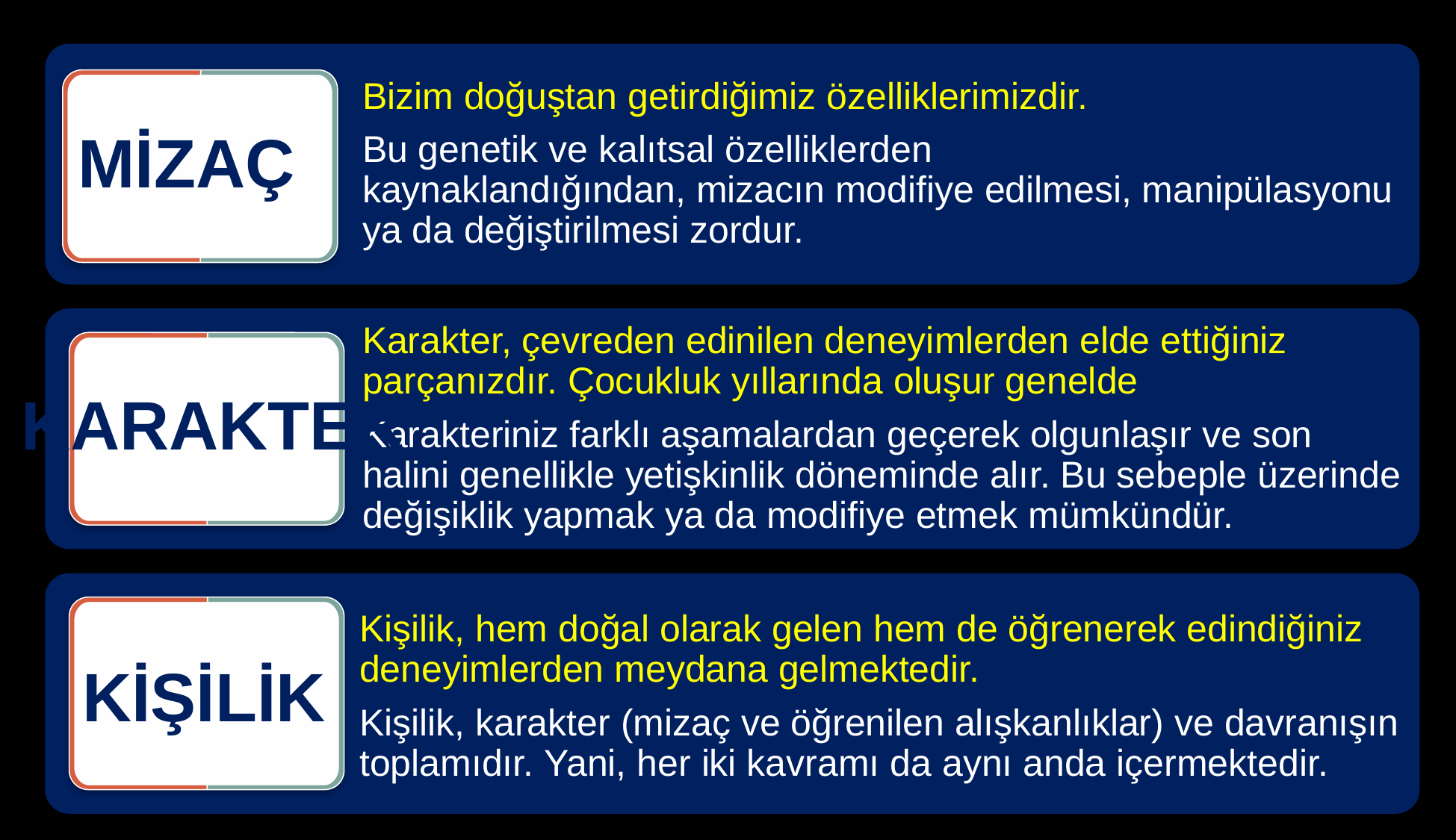

Bizim doğuştan getirdiğimiz özelliklerimizdir.
Bu genetik ve kalıtsal özelliklerden kaynaklandığından, mizacın modifiye edilmesi, manipülasyonu ya da değiştirilmesi zordur.
Karakter, çevreden edinilen deneyimlerden elde ettiğiniz parçanızdır. Çocukluk yıllarında oluşur genelde
Karakteriniz farklı aşamalardan geçerek olgunlaşır ve son halini genellikle yetişkinlik döneminde alır. Bu sebeple üzerinde değişiklik yapmak ya da modifiye etmek mümkündür.

Kişilik, hem doğal olarak gelen hem de öğrenerek edindiğiniz deneyimlerden meydana gelmektedir.
Kişilik, karakter (mizaç ve öğrenilen alışkanlıklar) ve davranışın toplamıdır. Yani, her iki kavramı da aynı anda içermektedir.

MİZAÇ

KARAKTER
KİŞİLİK